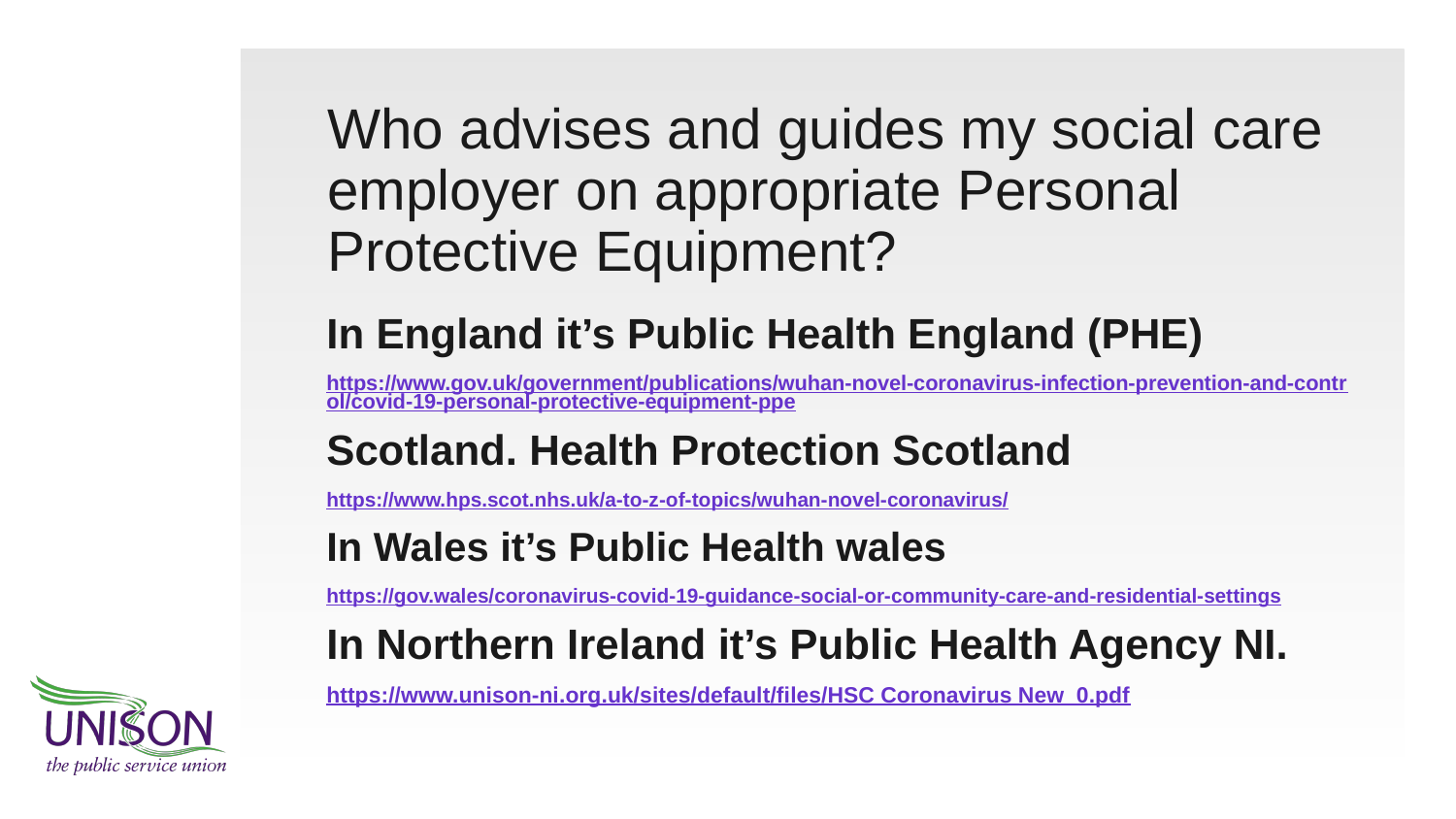

# Who advises and guides my social care employer on appropriate Personal Protective Equipment?
In England it’s Public Health England (PHE)
https://www.gov.uk/government/publications/wuhan-novel-coronavirus-infection-prevention-and-control/covid-19-personal-protective-equipment-ppe
Scotland. Health Protection Scotland
https://www.hps.scot.nhs.uk/a-to-z-of-topics/wuhan-novel-coronavirus/
In Wales it’s Public Health wales
https://gov.wales/coronavirus-covid-19-guidance-social-or-community-care-and-residential-settings
In Northern Ireland it’s Public Health Agency NI.
https://www.unison-ni.org.uk/sites/default/files/HSC Coronavirus New_0.pdf